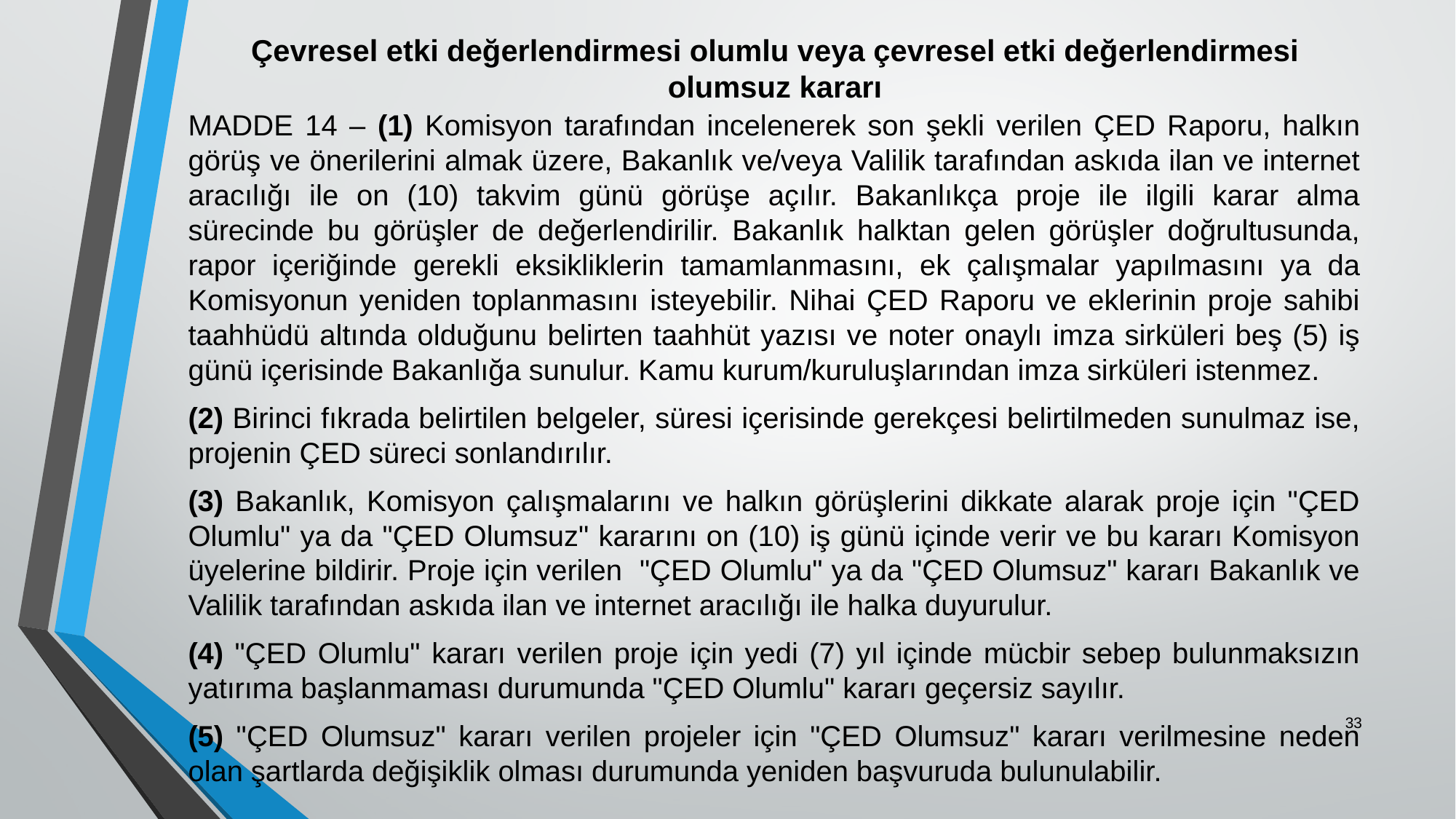

# Çevresel etki değerlendirmesi olumlu veya çevresel etki değerlendirmesi olumsuz kararı
MADDE 14 – (1) Komisyon tarafından incelenerek son şekli verilen ÇED Raporu, halkın görüş ve önerilerini almak üzere, Bakanlık ve/veya Valilik tarafından askıda ilan ve internet aracılığı ile on (10) takvim günü görüşe açılır. Bakanlıkça proje ile ilgili karar alma sürecinde bu görüşler de değerlendirilir. Bakanlık halktan gelen görüşler doğrultusunda, rapor içeriğinde gerekli eksikliklerin tamamlanmasını, ek çalışmalar yapılmasını ya da Komisyonun yeniden toplanmasını isteyebilir. Nihai ÇED Raporu ve eklerinin proje sahibi taahhüdü altında olduğunu belirten taahhüt yazısı ve noter onaylı imza sirküleri beş (5) iş günü içerisinde Bakanlığa sunulur. Kamu kurum/kuruluşlarından imza sirküleri istenmez.
(2) Birinci fıkrada belirtilen belgeler, süresi içerisinde gerekçesi belirtilmeden sunulmaz ise, projenin ÇED süreci sonlandırılır.
(3) Bakanlık, Komisyon çalışmalarını ve halkın görüşlerini dikkate alarak proje için "ÇED Olumlu" ya da "ÇED Olumsuz" kararını on (10) iş günü içinde verir ve bu kararı Komisyon üyelerine bildirir. Proje için verilen  "ÇED Olumlu" ya da "ÇED Olumsuz" kararı Bakanlık ve Valilik tarafından askıda ilan ve internet aracılığı ile halka duyurulur.
(4) "ÇED Olumlu" kararı verilen proje için yedi (7) yıl içinde mücbir sebep bulunmaksızın yatırıma başlanmaması durumunda "ÇED Olumlu" kararı geçersiz sayılır.
(5) "ÇED Olumsuz" kararı verilen projeler için "ÇED Olumsuz" kararı verilmesine neden olan şartlarda değişiklik olması durumunda yeniden başvuruda bulunulabilir.
33